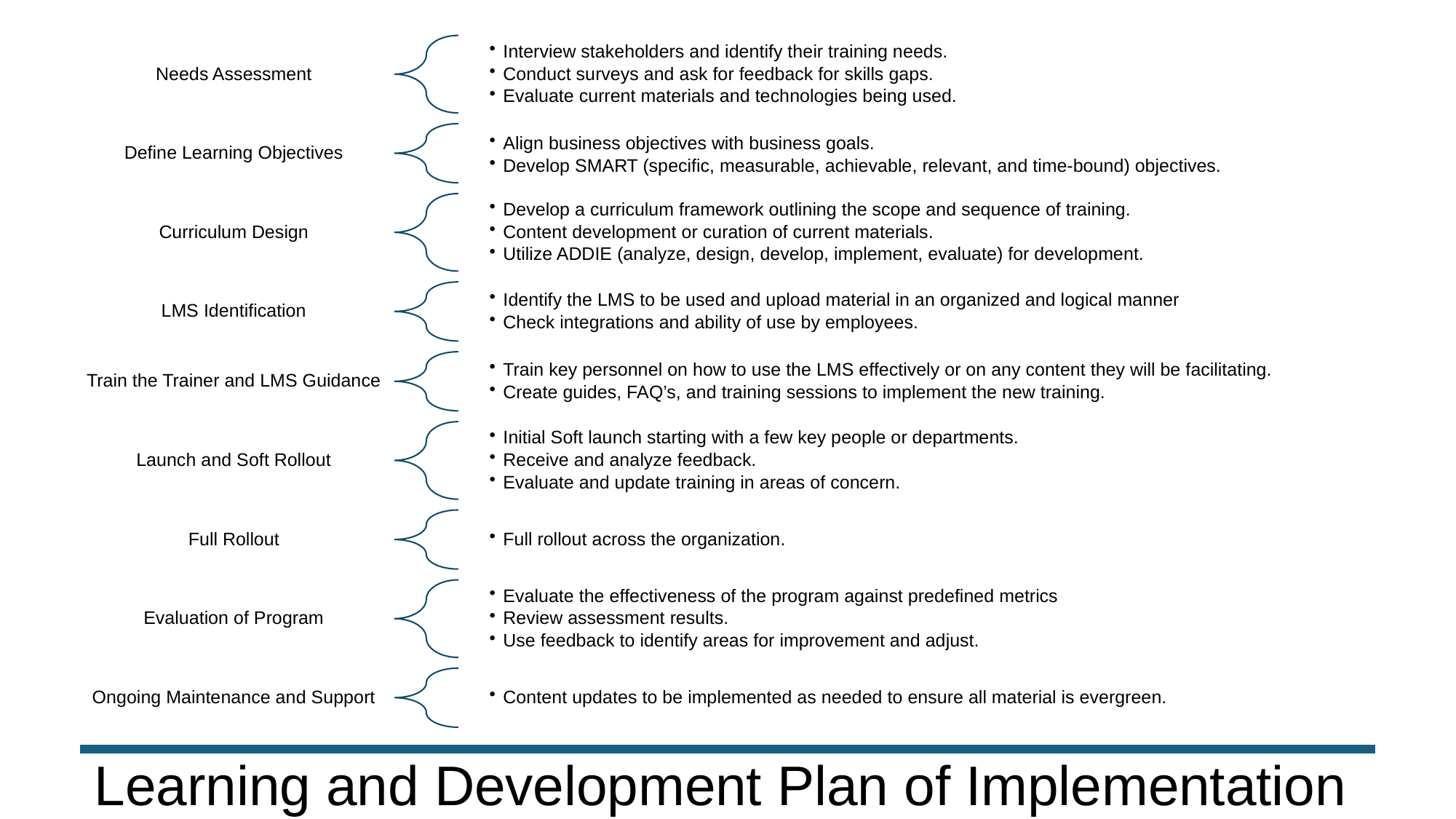

Needs Assessment
Interview stakeholders and identify their training needs.
Conduct surveys and ask for feedback for skills gaps.
Evaluate current materials and technologies being used.
Define Learning Objectives
Align business objectives with business goals.
Develop SMART (specific, measurable, achievable, relevant, and time-bound) objectives.
Curriculum Design
Develop a curriculum framework outlining the scope and sequence of training.
Content development or curation of current materials.
Utilize ADDIE (analyze, design, develop, implement, evaluate) for development.
LMS Identification
Identify the LMS to be used and upload material in an organized and logical manner
Check integrations and ability of use by employees.
Train the Trainer and LMS Guidance
Train key personnel on how to use the LMS effectively or on any content they will be facilitating.
Create guides, FAQ’s, and training sessions to implement the new training.
Launch and Soft Rollout
Initial Soft launch starting with a few key people or departments.
Receive and analyze feedback.
Evaluate and update training in areas of concern.
Full Rollout
Full rollout across the organization.
Evaluation of Program
Evaluate the effectiveness of the program against predefined metrics
Review assessment results.
Use feedback to identify areas for improvement and adjust.
Ongoing Maintenance and Support
Content updates to be implemented as needed to ensure all material is evergreen.
# Learning and Development Plan of Implementation